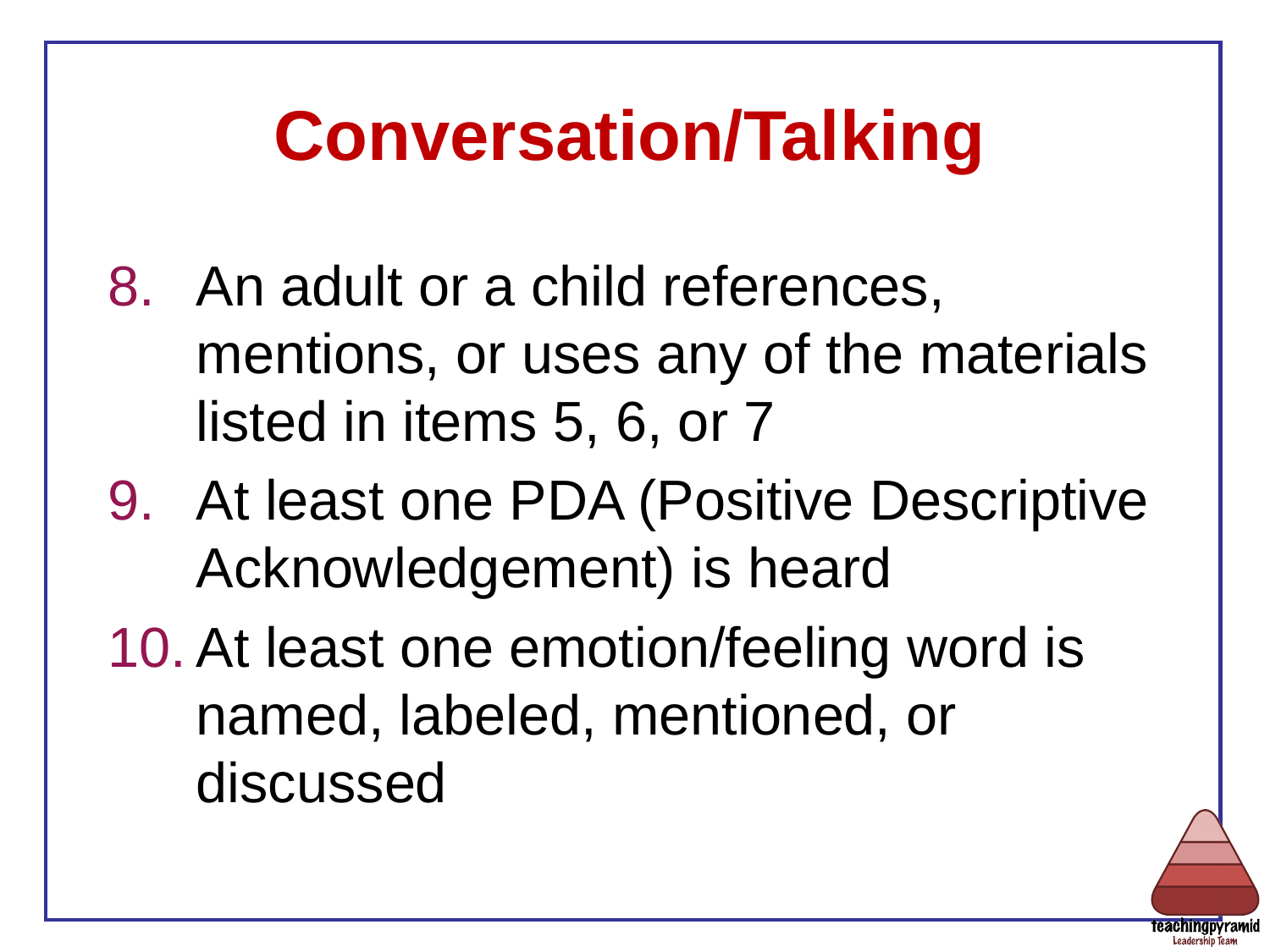

# Conversation/Talking
An adult or a child references, mentions, or uses any of the materials listed in items 5, 6, or 7
At least one PDA (Positive Descriptive Acknowledgement) is heard
At least one emotion/feeling word is named, labeled, mentioned, or discussed